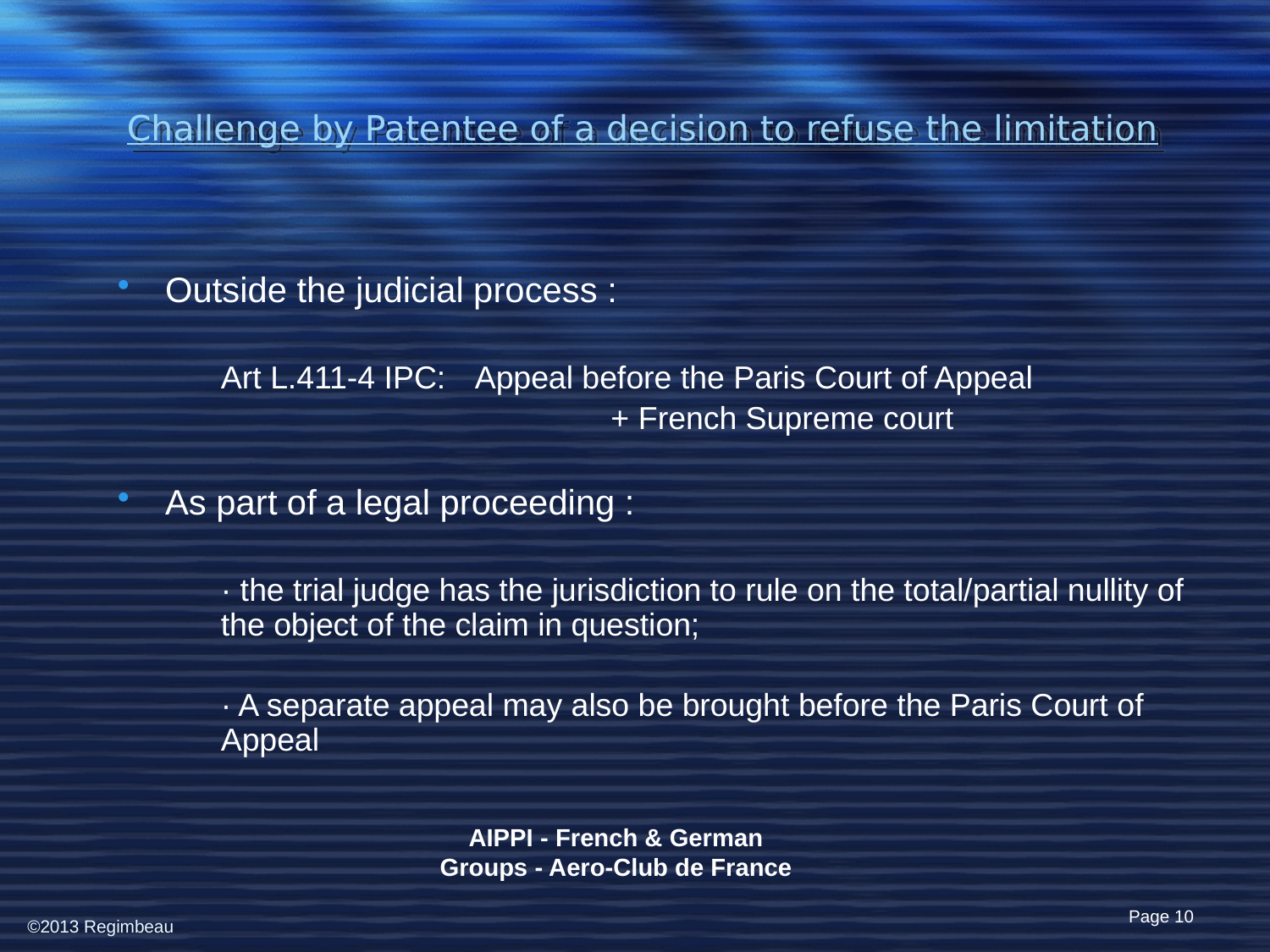

# Challenge by Patentee of a decision to refuse the limitation
Outside the judicial process :

	Art L.411-4 IPC: 	Appeal before the Paris Court of Appeal
				 + French Supreme court

As part of a legal proceeding :

	· the trial judge has the jurisdiction to rule on the total/partial nullity of the object of the claim in question;

	· A separate appeal may also be brought before the Paris Court of Appeal
AIPPI - French & German Groups - Aero-Club de France

Page 10
©2013 Regimbeau